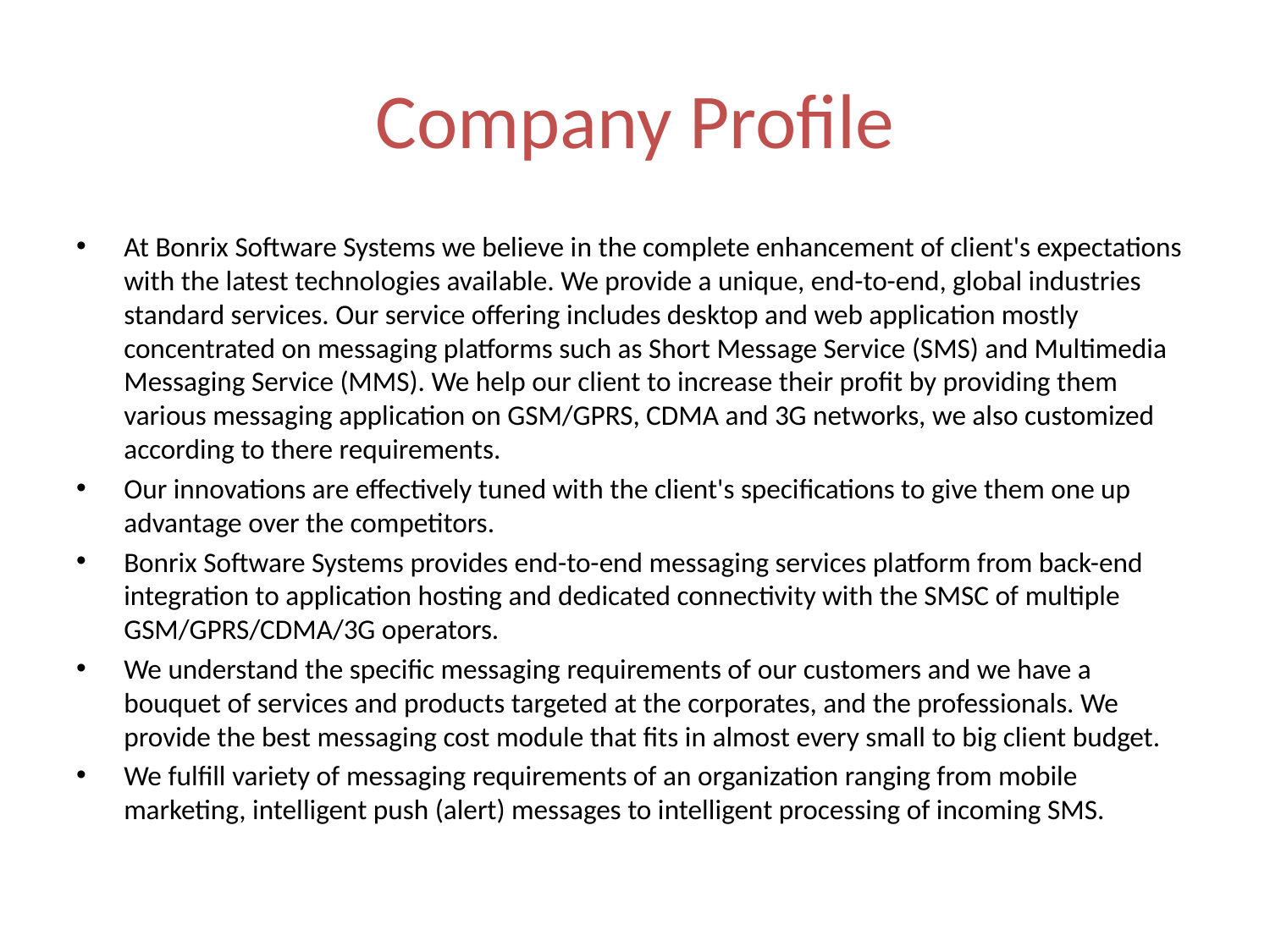

# Company Profile
At Bonrix Software Systems we believe in the complete enhancement of client's expectations with the latest technologies available. We provide a unique, end-to-end, global industries standard services. Our service offering includes desktop and web application mostly concentrated on messaging platforms such as Short Message Service (SMS) and Multimedia Messaging Service (MMS). We help our client to increase their profit by providing them various messaging application on GSM/GPRS, CDMA and 3G networks, we also customized according to there requirements.
Our innovations are effectively tuned with the client's specifications to give them one up advantage over the competitors.
Bonrix Software Systems provides end-to-end messaging services platform from back-end integration to application hosting and dedicated connectivity with the SMSC of multiple GSM/GPRS/CDMA/3G operators.
We understand the specific messaging requirements of our customers and we have a bouquet of services and products targeted at the corporates, and the professionals. We provide the best messaging cost module that fits in almost every small to big client budget.
We fulfill variety of messaging requirements of an organization ranging from mobile marketing, intelligent push (alert) messages to intelligent processing of incoming SMS.